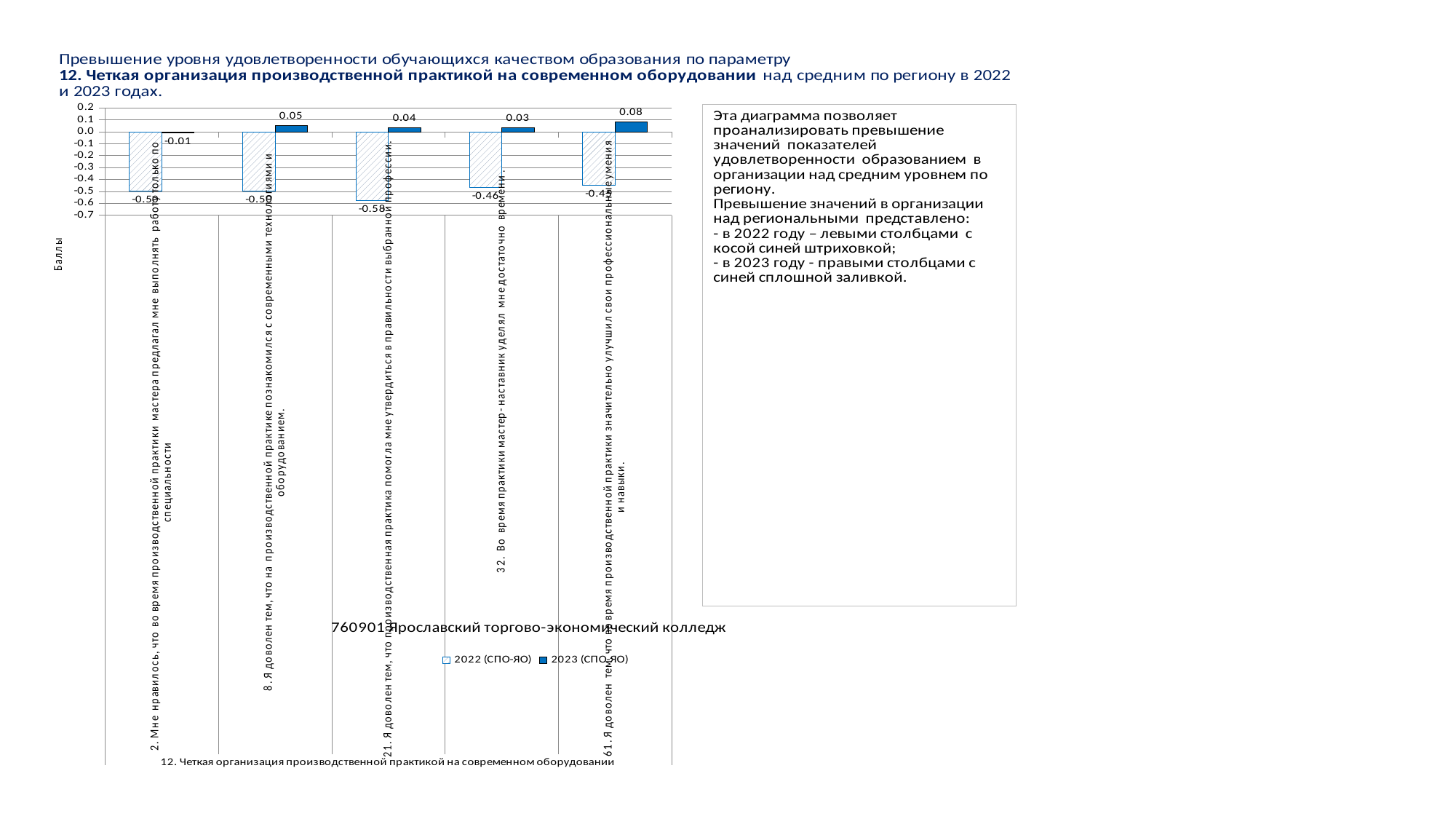

### Chart

| Category | 2022 (СПО-ЯО) | 2023 (СПО-ЯО) |
|---|---|---|
| 2. Мне  нравилось, что  во время производственной практики  мастера предлагал мне  выполнять  работу только по специальности | -0.4985139234072329 | -0.010954365391837584 |
| 8. Я доволен тем, что на  производственной практике познакомился с современными технологиями и  оборудованием.  | -0.49822743963502836 | 0.05354936725767079 |
| 21. Я доволен тем, что производственная практика помогла мне утвердиться в правильности выбранной профессии. | -0.5777688478545007 | 0.035016420617714594 |
| 32.  Во  время практики мастер- наставник уделял  мне достаточно  времени . | -0.46431644270372896 | 0.0348800992243925 |
| 61. Я доволен  тем, что во время производственной практики значительно улучшил свои профессиональные умения и навыки. | -0.4484495724926516 | 0.08309640240108873 |